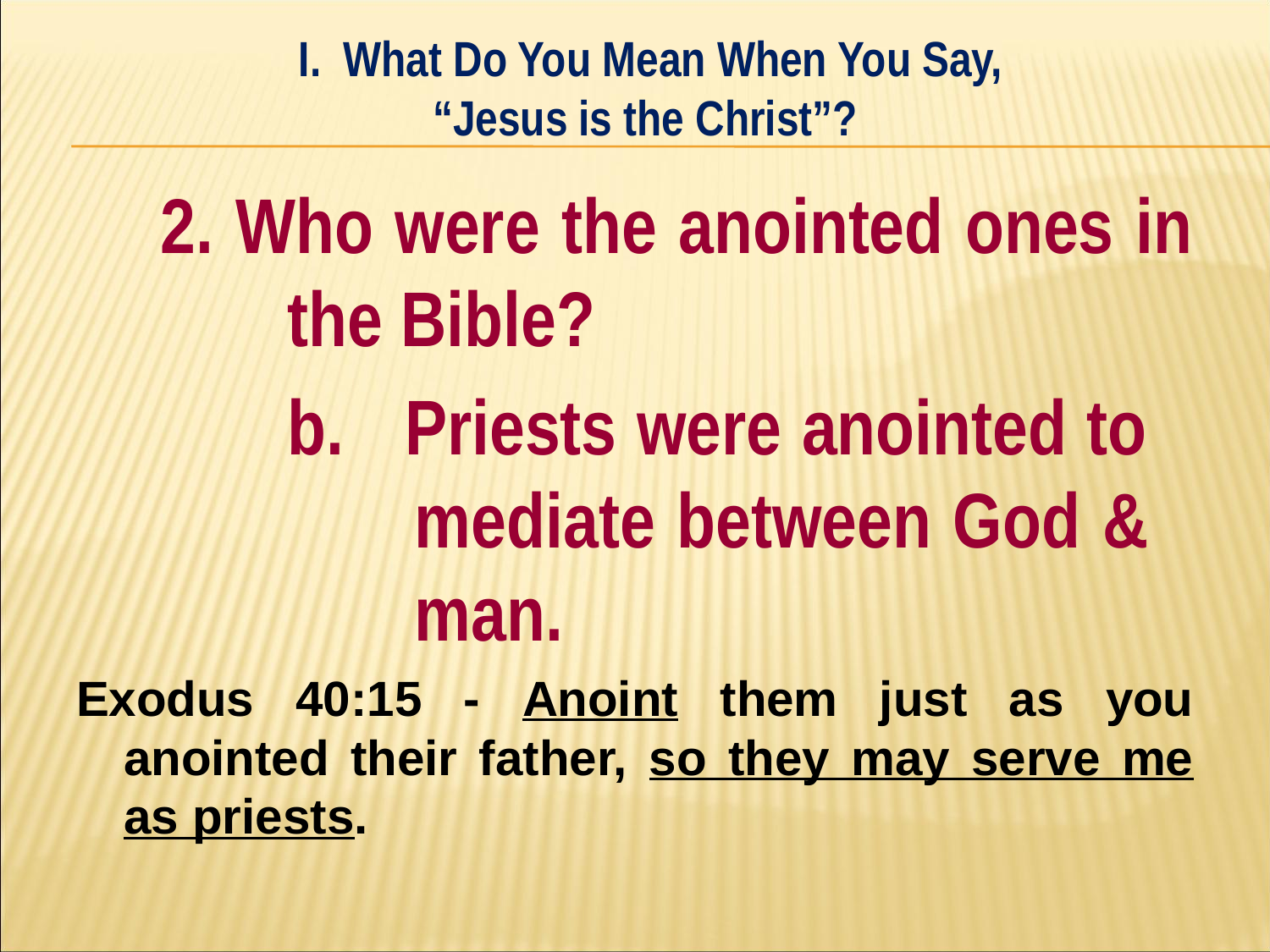

I.  What Do You Mean When You Say,
“Jesus is the Christ”?
#
	2. Who were the anointed ones in 	the Bible?
		b.   Priests were anointed to 			mediate between God & 			man.
Exodus 40:15 - Anoint them just as you anointed their father, so they may serve me as priests.